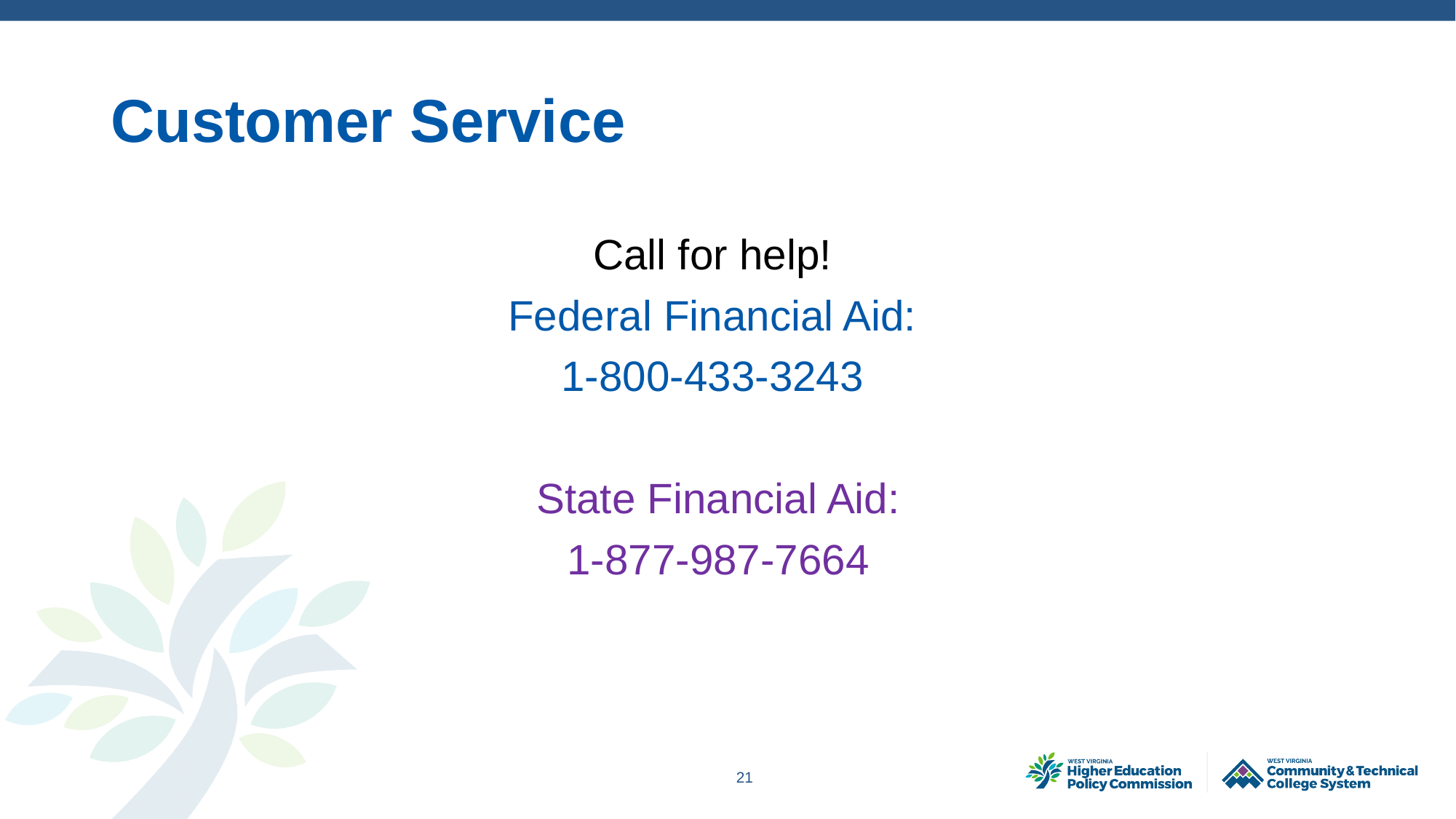

# Customer Service
Call for help!
Federal Financial Aid:
1-800-433-3243

State Financial Aid:
1-877-987-7664